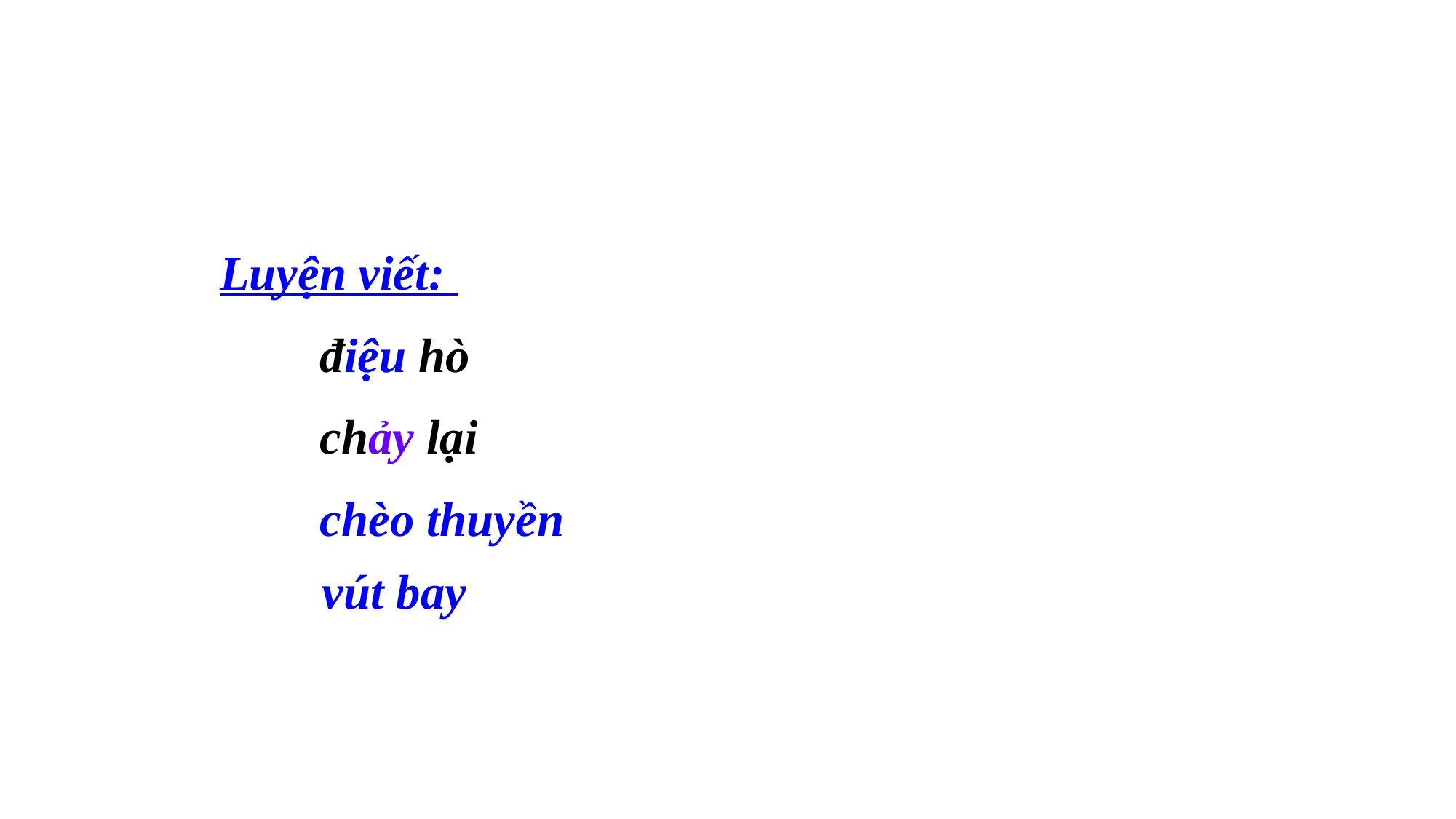

Luyện viết:
điệu hò
chảy lại

chèo thuyền
  vút bay